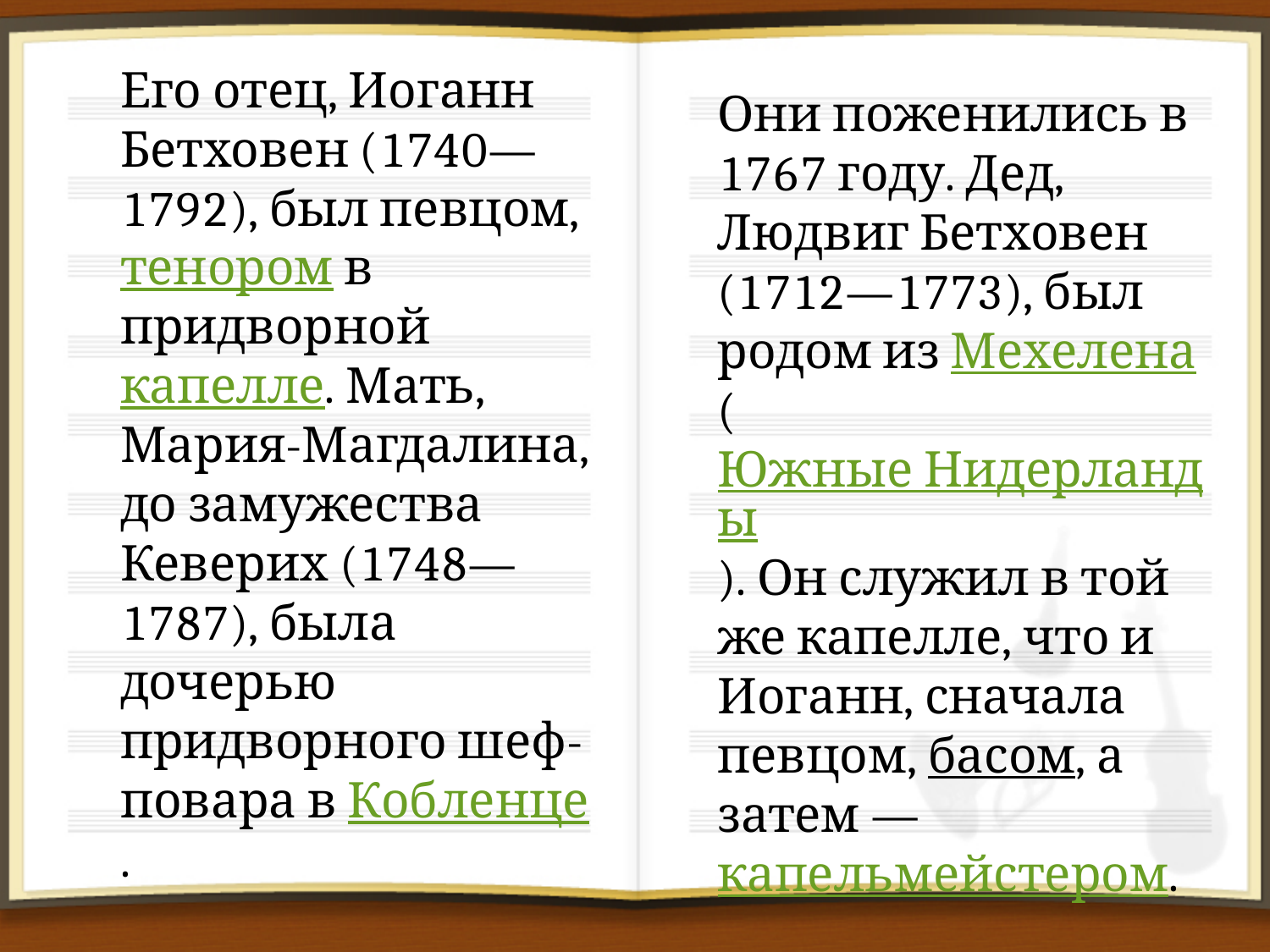

Его отец, Иоганн Бетховен (1740—1792), был певцом, тенором в придворной капелле. Мать, Мария-Магдалина, до замужества Кеверих (1748—1787), была дочерью придворного шеф-повара в Кобленце.
Они поженились в 1767 году. Дед, Людвиг Бетховен (1712—1773), был родом из Мехелена (Южные Нидерланды). Он служил в той же капелле, что и Иоганн, сначала певцом, басом, а затем — капельмейстером.